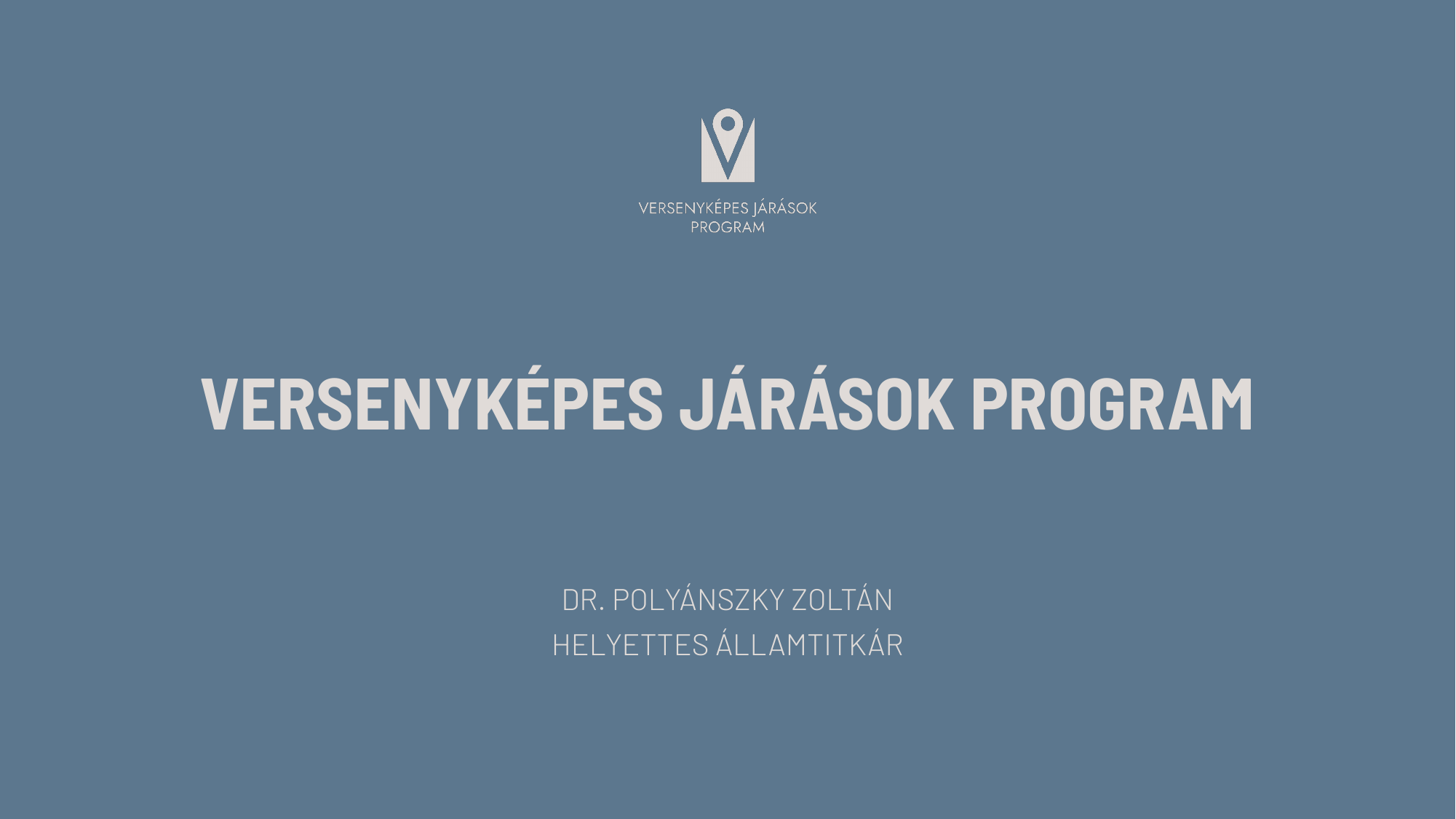

# Versenyképes Járások Program
DR. POLYÁNSZKY ZOLTÁN
HELYETTES ÁLLAMTITKÁR